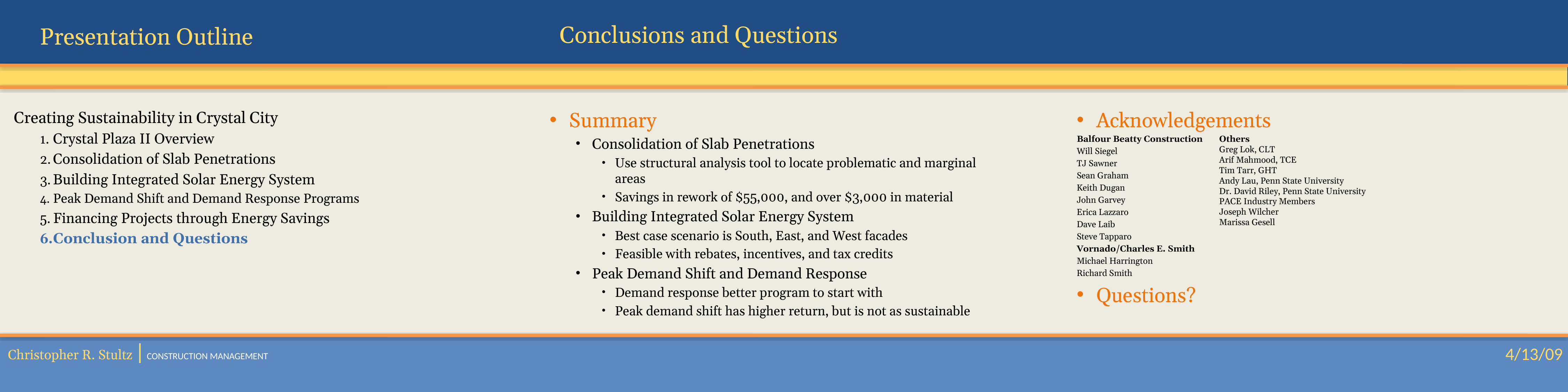

Conclusions and Questions
Creating Sustainability in Crystal City
Crystal Plaza II Overview
Consolidation of Slab Penetrations
Building Integrated Solar Energy System
Peak Demand Shift and Demand Response Programs
Financing Projects through Energy Savings
Conclusion and Questions

Summary
Consolidation of Slab Penetrations
Use structural analysis tool to locate problematic and marginal areas
Savings in rework of $55,000, and over $3,000 in material
Building Integrated Solar Energy System
Best case scenario is South, East, and West facades
Feasible with rebates, incentives, and tax credits
Peak Demand Shift and Demand Response
Demand response better program to start with
Peak demand shift has higher return, but is not as sustainable

Acknowledgements
Balfour Beatty Construction
Will Siegel
TJ Sawner
Sean Graham
Keith Dugan
John Garvey
Erica Lazzaro
Dave Laib
Steve Tapparo
Vornado/Charles E. Smith
Michael Harrington
Richard Smith
Questions?
Others
Greg Lok, CLT
Arif Mahmood, TCE
Tim Tarr, GHT
Andy Lau, Penn State University
Dr. David Riley, Penn State University
PACE Industry Members
Joseph Wilcher
Marissa Gesell